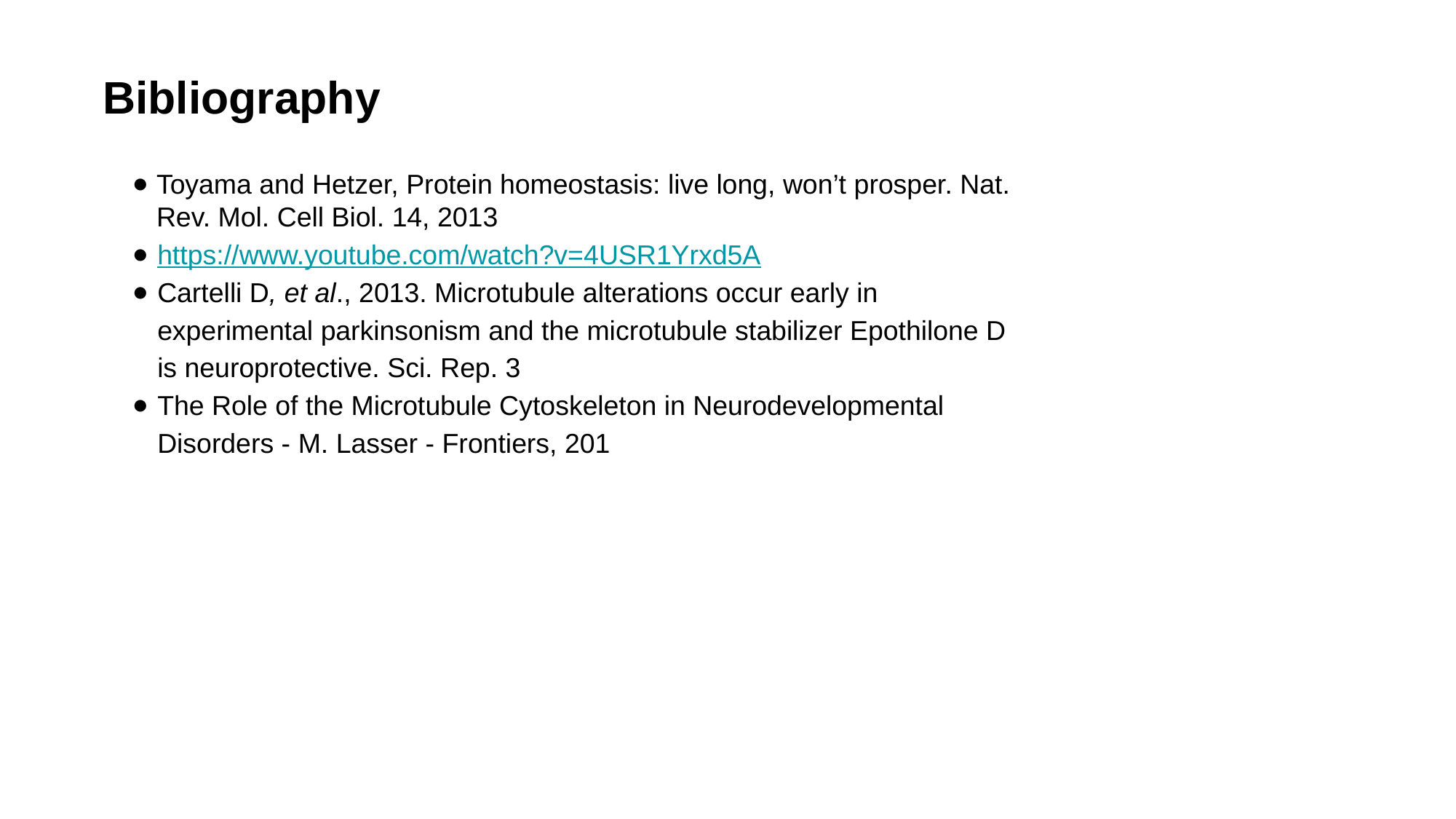

Bibliography

Toyama and Hetzer, Protein homeostasis: live long, won’t prosper. Nat. Rev. Mol. Cell Biol. 14, 2013
https://www.youtube.com/watch?v=4USR1Yrxd5A
Cartelli D, et al., 2013. Microtubule alterations occur early in experimental parkinsonism and the microtubule stabilizer Epothilone D is neuroprotective. Sci. Rep. 3
The Role of the Microtubule Cytoskeleton in Neurodevelopmental Disorders - M. Lasser - Frontiers, 201